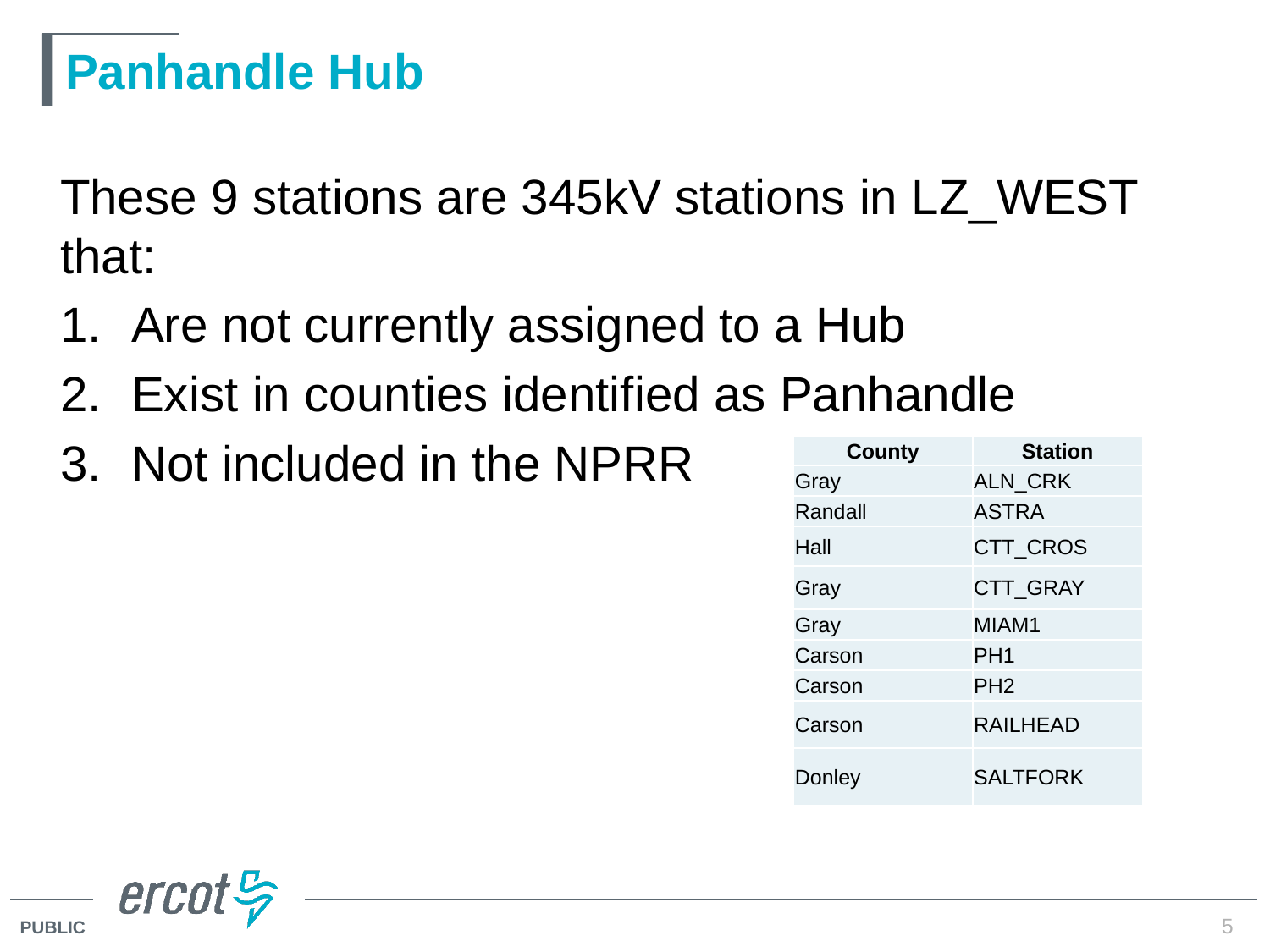

# Panhandle Hub
These 9 stations are 345kV stations in LZ_WEST that:
Are not currently assigned to a Hub
Exist in counties identified as Panhandle
Not included in the NPRR
| County | Station |
| --- | --- |
| Gray | ALN\_CRK |
| Randall | ASTRA |
| Hall | CTT\_CROS |
| Gray | CTT\_GRAY |
| Gray | MIAM1 |
| Carson | PH1 |
| Carson | PH2 |
| Carson | RAILHEAD |
| Donley | SALTFORK |
5